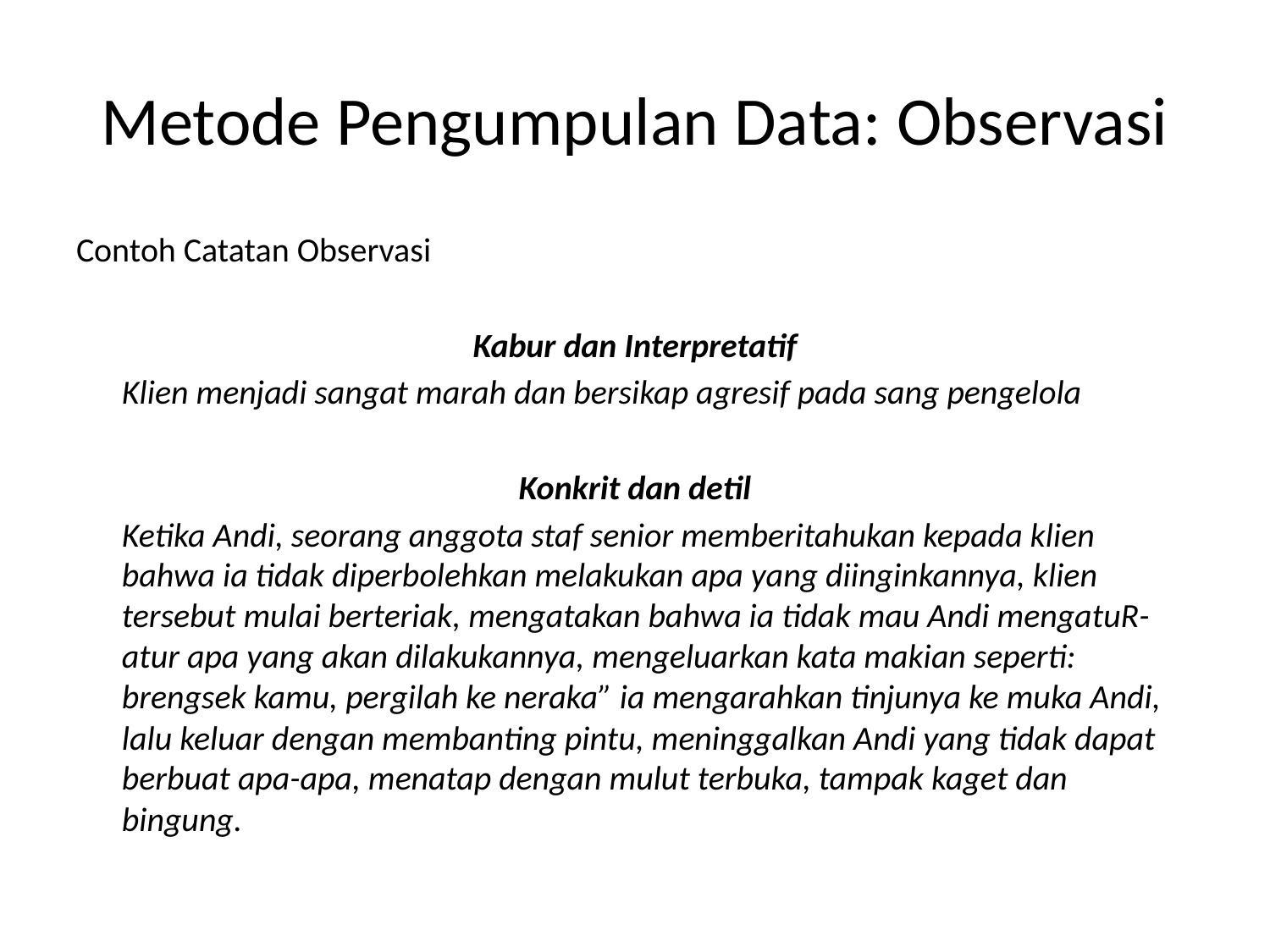

# Metode Pengumpulan Data: Observasi
Contoh Catatan Observasi

Kabur dan Interpretatif
	Klien menjadi sangat marah dan bersikap agresif pada sang pengelola

Konkrit dan detil
	Ketika Andi, seorang anggota staf senior memberitahukan kepada klien bahwa ia tidak diperbolehkan melakukan apa yang diinginkannya, klien tersebut mulai berteriak, mengatakan bahwa ia tidak mau Andi mengatuR-atur apa yang akan dilakukannya, mengeluarkan kata makian seperti: brengsek kamu, pergilah ke neraka” ia mengarahkan tinjunya ke muka Andi, lalu keluar dengan membanting pintu, meninggalkan Andi yang tidak dapat berbuat apa-apa, menatap dengan mulut terbuka, tampak kaget dan bingung.